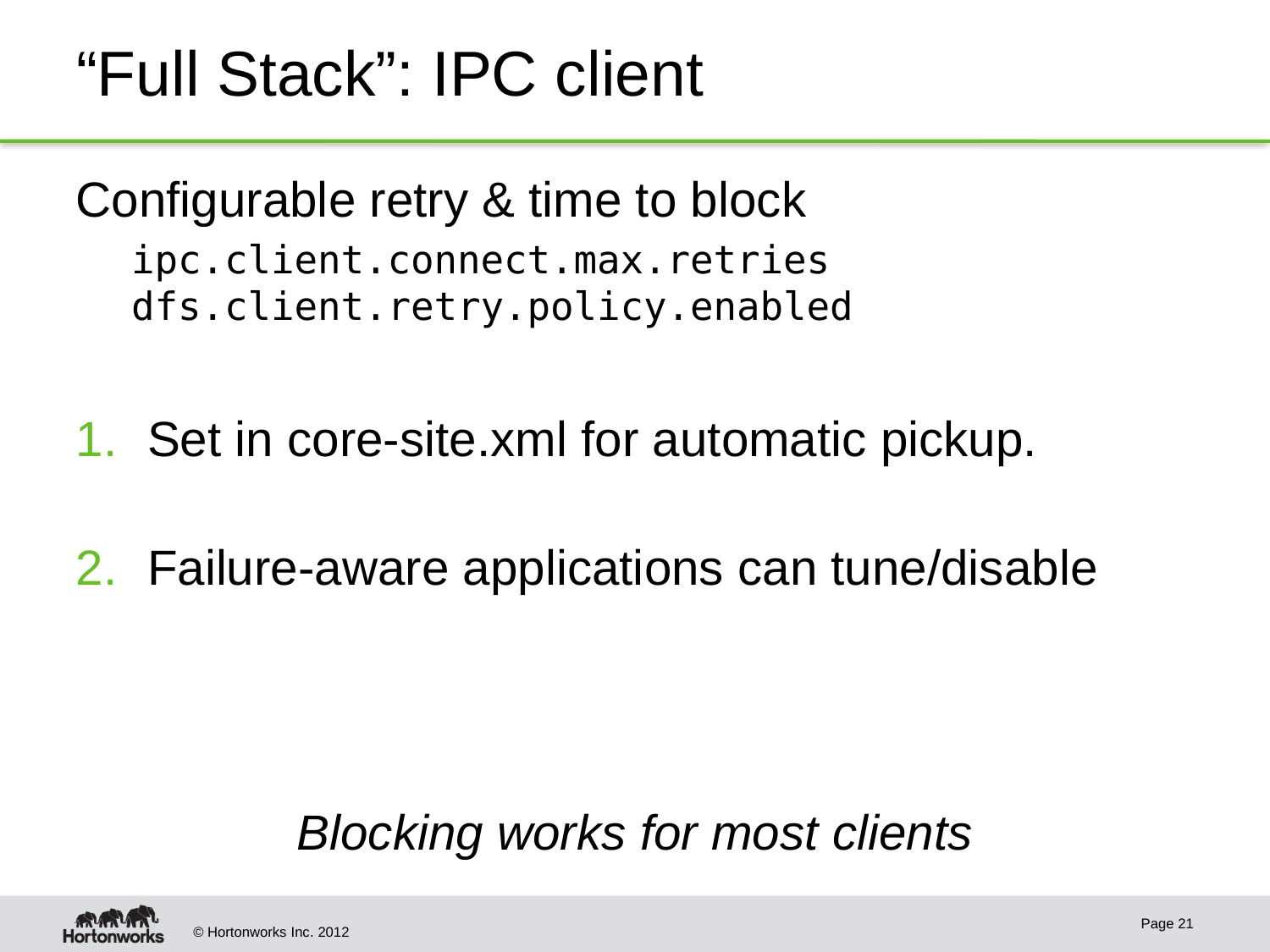

# “Full Stack”: IPC client
Configurable retry & time to block
ipc.client.connect.max.retries
dfs.client.retry.policy.enabled

Set in core-site.xml for automatic pickup.
Failure-aware applications can tune/disable
Blocking works for most clients
Page 21